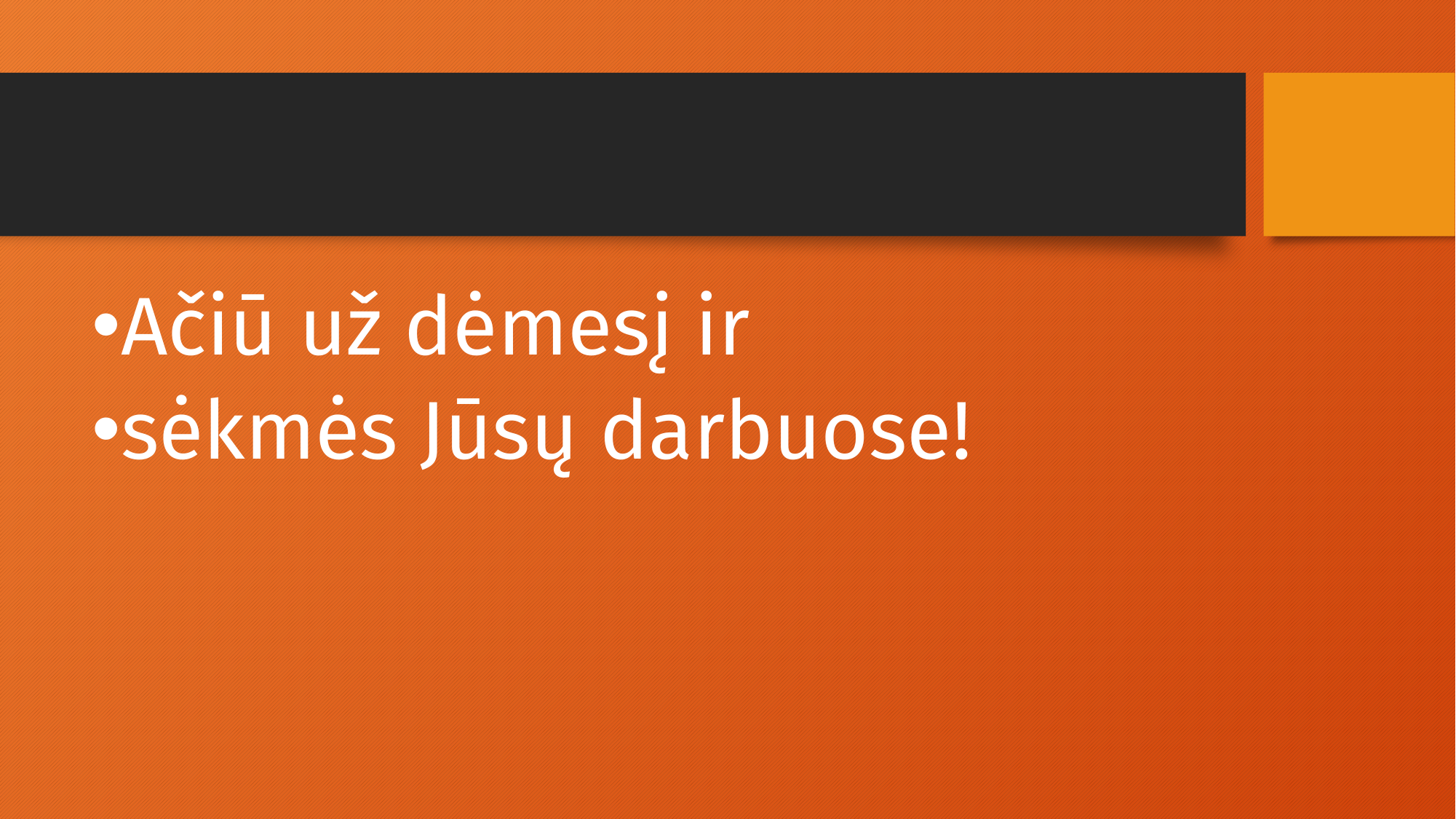

#
Ačiū už dėmesį ir
sėkmės Jūsų darbuose!